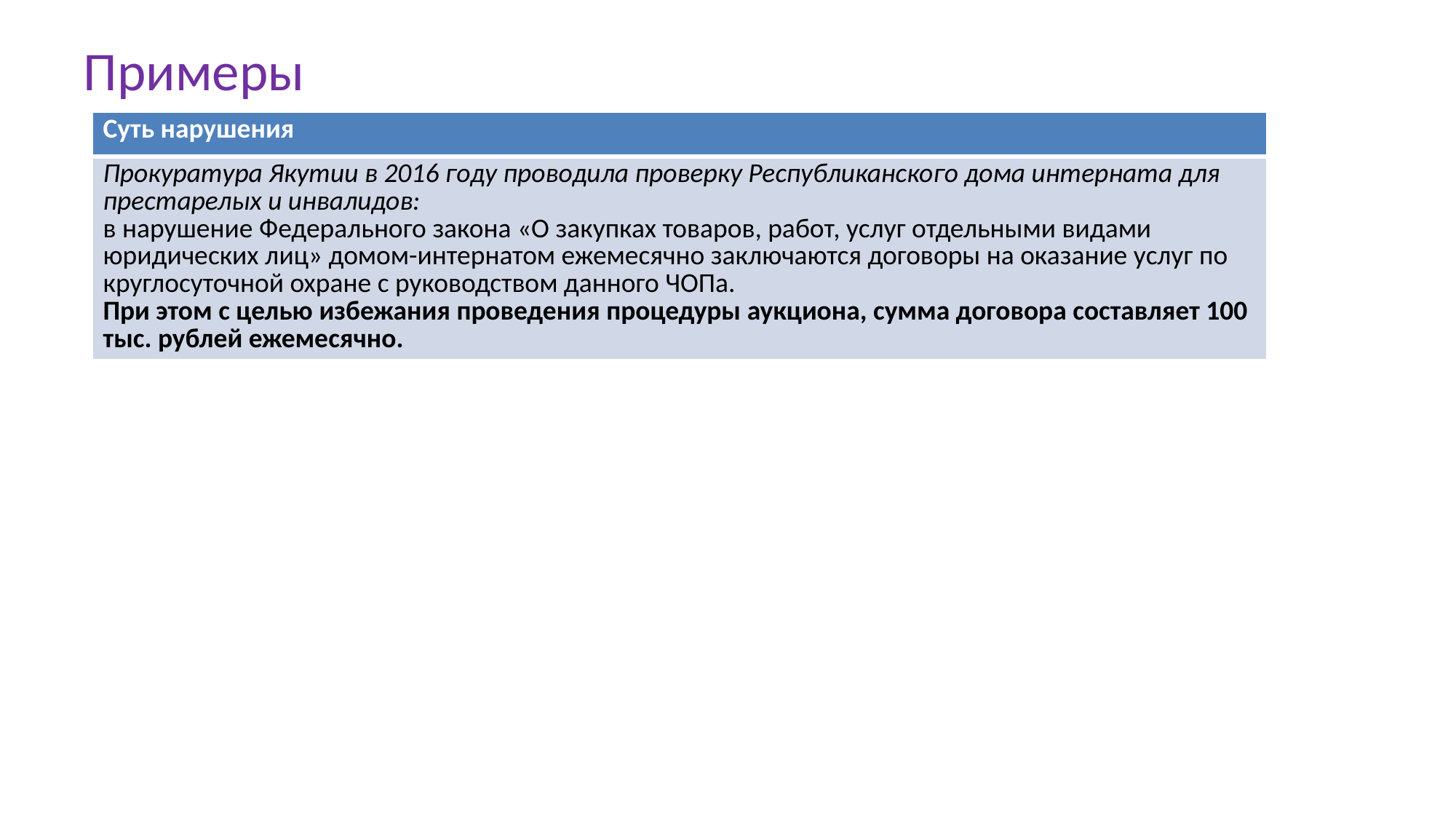

# Примеры
| Суть нарушения |
| --- |
| Прокуратура Якутии в 2016 году проводила проверку Республиканского дома интерната для престарелых и инвалидов: в нарушение Федерального закона «О закупках товаров, работ, услуг отдельными видами юридических лиц» домом-интернатом ежемесячно заключаются договоры на оказание услуг по круглосуточной охране с руководством данного ЧОПа. При этом с целью избежания проведения процедуры аукциона, сумма договора составляет 100 тыс. рублей ежемесячно. |